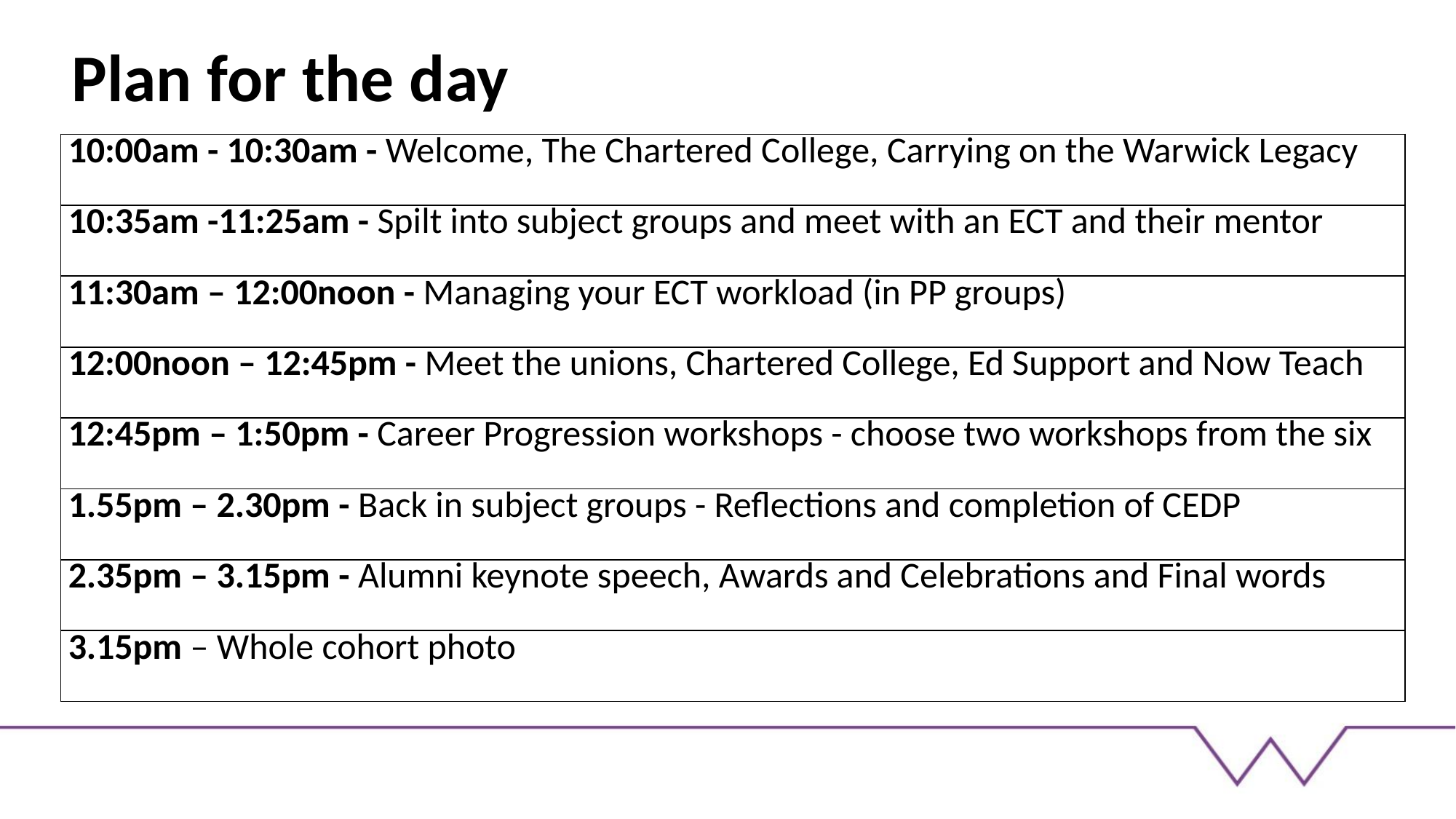

# Plan for the day
| 10:00am - 10:30am - Welcome, The Chartered College, Carrying on the Warwick Legacy |
| --- |
| 10:35am -11:25am - Spilt into subject groups and meet with an ECT and their mentor |
| 11:30am – 12:00noon - Managing your ECT workload (in PP groups) |
| 12:00noon – 12:45pm - Meet the unions, Chartered College, Ed Support and Now Teach |
| 12:45pm – 1:50pm - Career Progression workshops - choose two workshops from the six |
| 1.55pm – 2.30pm - Back in subject groups - Reflections and completion of CEDP |
| 2.35pm – 3.15pm - Alumni keynote speech, Awards and Celebrations and Final words |
| 3.15pm – Whole cohort photo |